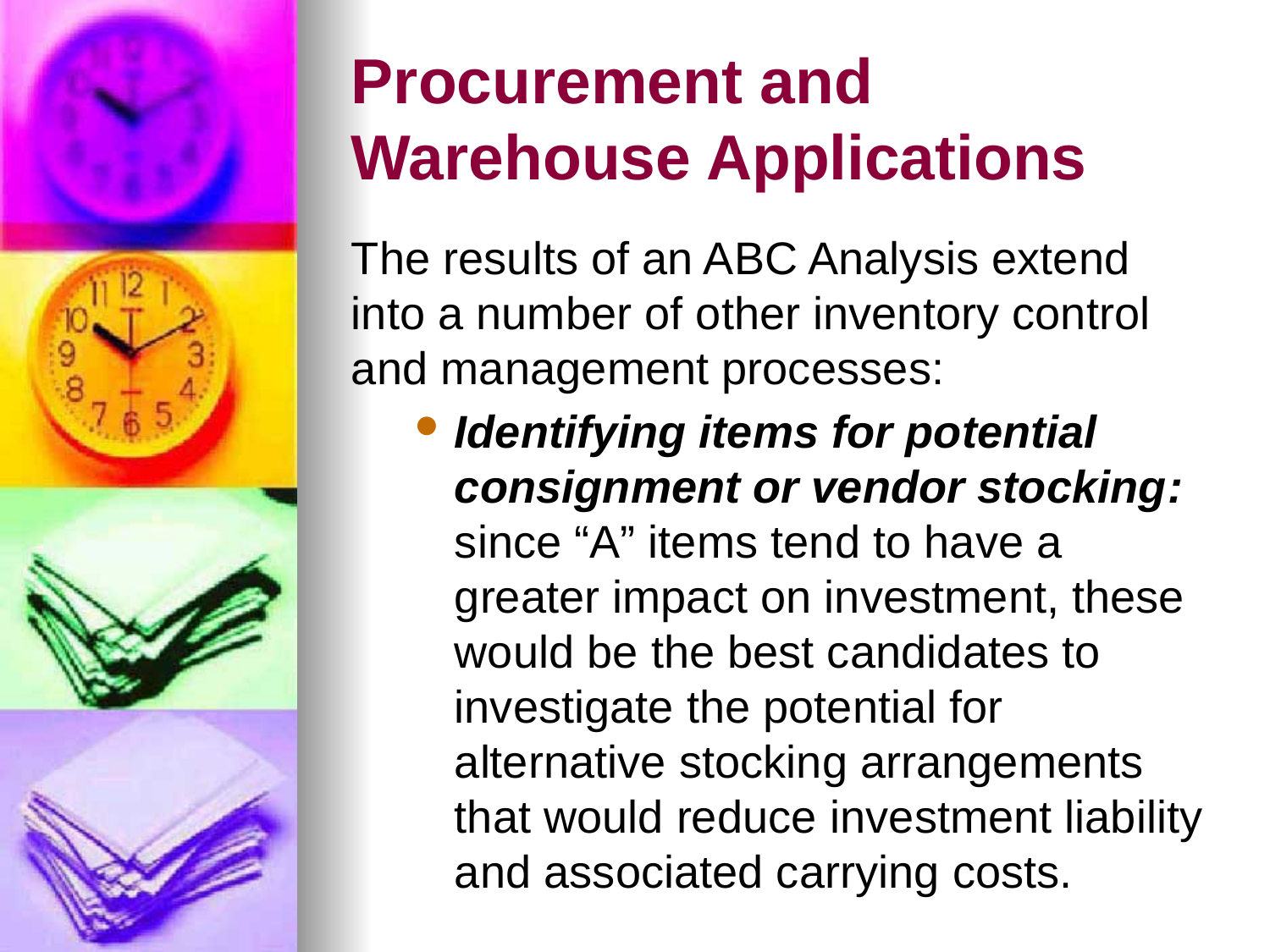

# Procurement and Warehouse Applications
The results of an ABC Analysis extend into a number of other inventory control and management processes:
Identifying items for potential consignment or vendor stocking: since “A” items tend to have a greater impact on investment, these would be the best candidates to investigate the potential for alternative stocking arrangements that would reduce investment liability and associated carrying costs.